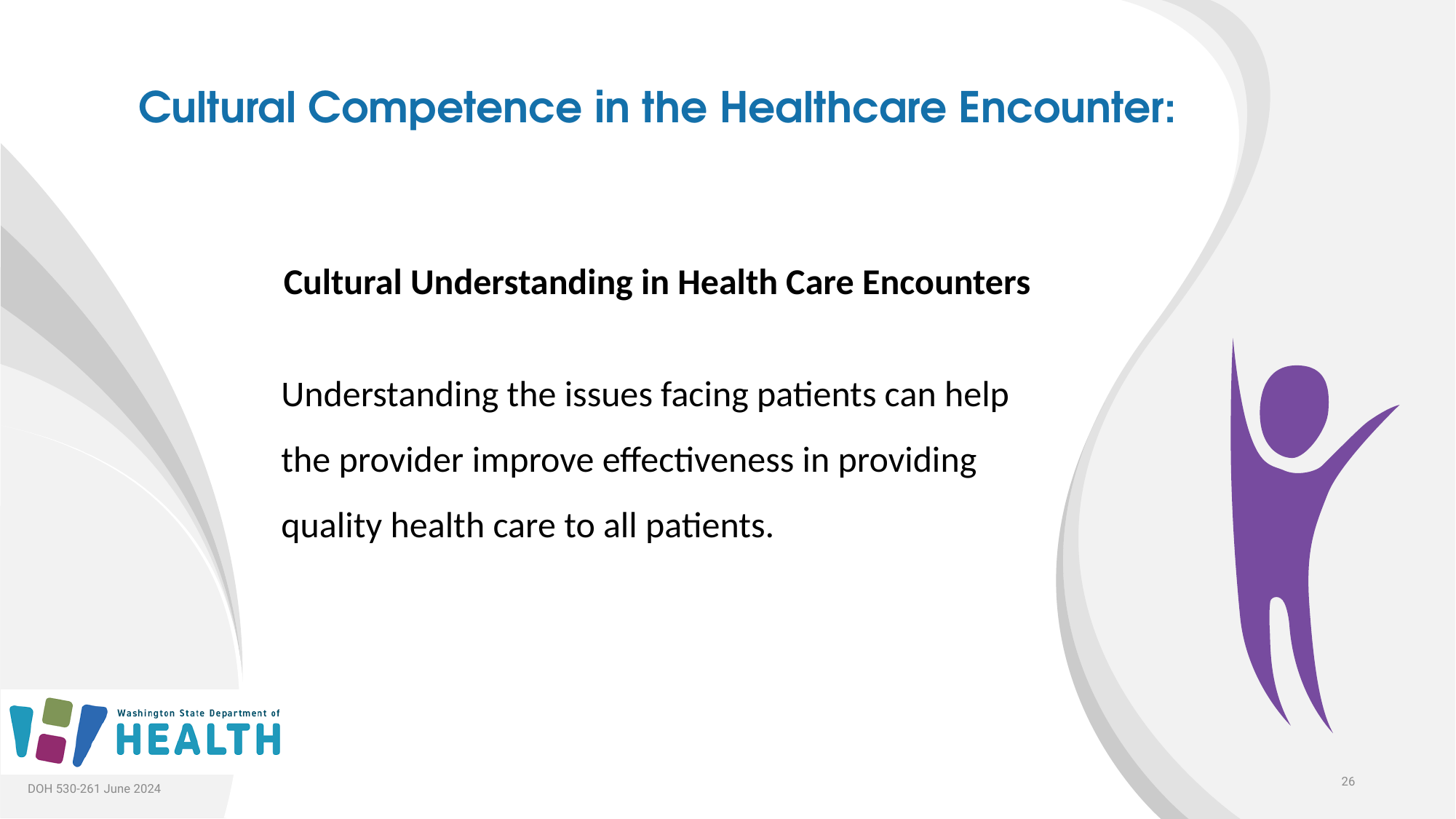

Cultural Competence in the Healthcare Encounter:
Cultural Understanding in Health Care Encounters

Understanding the issues facing patients can help the provider improve effectiveness in providing quality health care to all patients.

DOH 530-261 June 2024
26